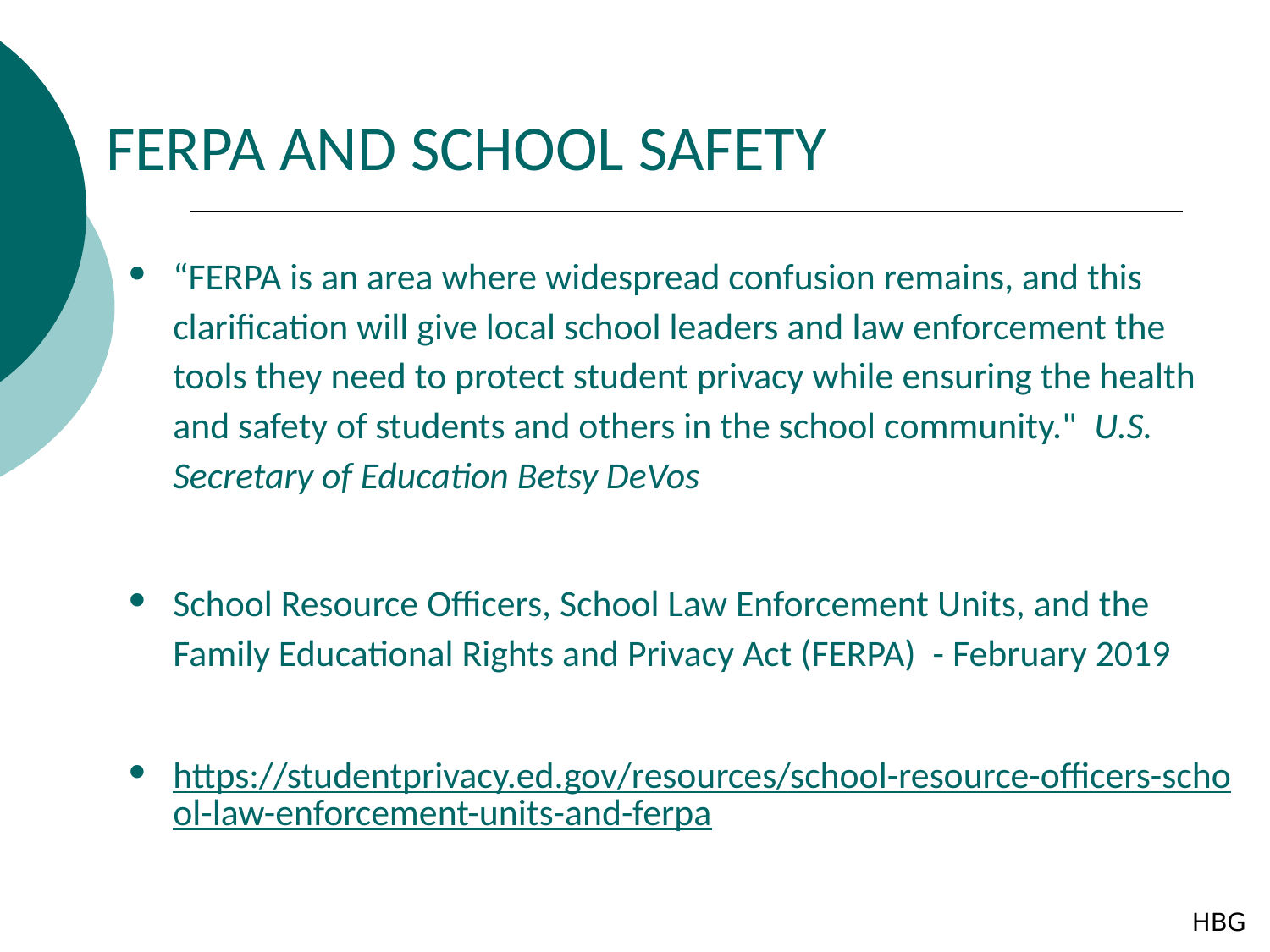

FERPA AND SCHOOL SAFETY
“FERPA is an area where widespread confusion remains, and this clarification will give local school leaders and law enforcement the tools they need to protect student privacy while ensuring the health and safety of students and others in the school community."  U.S. Secretary of Education Betsy DeVos

School Resource Officers, School Law Enforcement Units, and the Family Educational Rights and Privacy Act (FERPA)  - February 2019

https://studentprivacy.ed.gov/resources/school-resource-officers-school-law-enforcement-units-and-ferpa

HBG